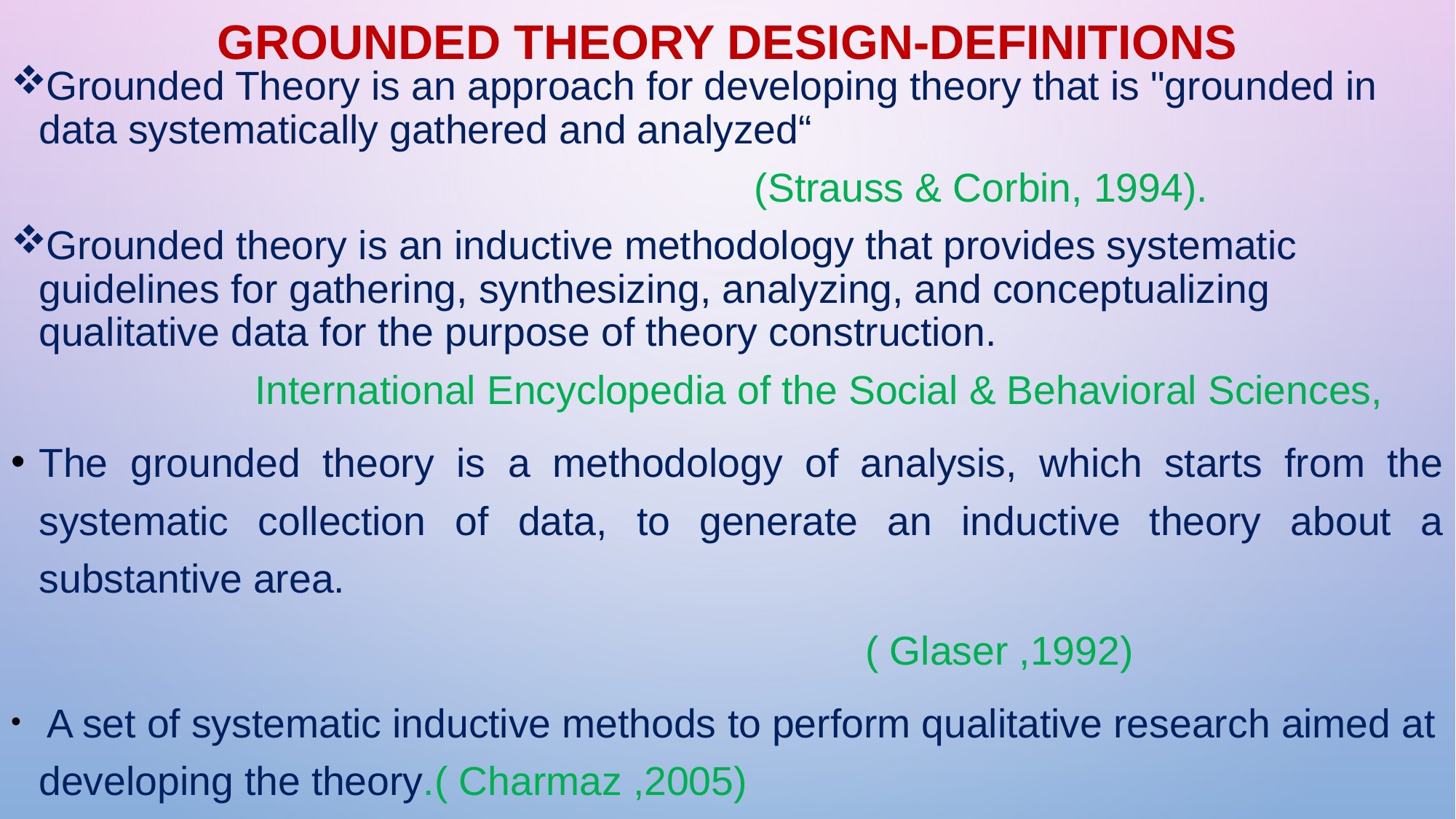

# Grounded theory design-definitions
Grounded Theory is an approach for developing theory that is "grounded in data systematically gathered and analyzed“
                                                                   (Strauss & Corbin, 1994).
Grounded theory is an inductive methodology that provides systematic guidelines for gathering, synthesizing, analyzing, and conceptualizing qualitative data for the purpose of theory construction.
                      International Encyclopedia of the Social & Behavioral Sciences,
The grounded theory is a methodology of analysis, which starts from the systematic collection of data, to generate an inductive theory about a substantive area.
                                                                             ( Glaser ,1992)
 A set of systematic inductive methods to perform qualitative research aimed at developing the theory.( Charmaz ,2005)